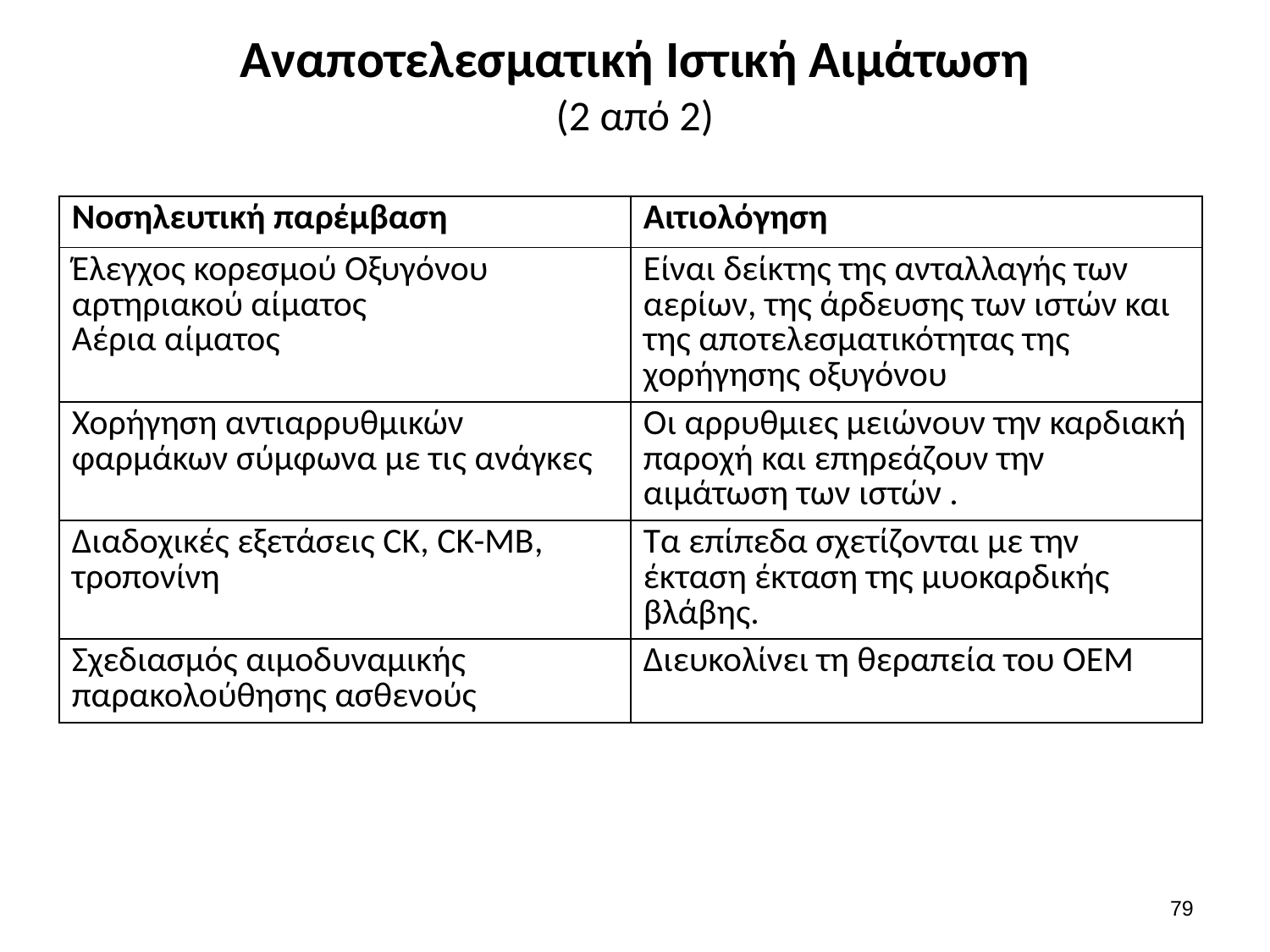

# Αναποτελεσματική Ιστική Αιμάτωση (2 από 2)
| Νοσηλευτική παρέμβαση | Αιτιολόγηση |
| --- | --- |
| Έλεγχος κορεσμού Οξυγόνου αρτηριακού αίματος Αέρια αίματος | Είναι δείκτης της ανταλλαγής των αερίων, της άρδευσης των ιστών και της αποτελεσματικότητας της χορήγησης οξυγόνου |
| Χορήγηση αντιαρρυθμικών φαρμάκων σύμφωνα με τις ανάγκες | Οι αρρυθμιες μειώνουν την καρδιακή παροχή και επηρεάζουν την αιμάτωση των ιστών . |
| Διαδοχικές εξετάσεις CK, CK-MB, τροπονίνη | Τα επίπεδα σχετίζονται με την έκταση έκταση της μυοκαρδικής βλάβης. |
| Σχεδιασμός αιμοδυναμικής παρακολούθησης ασθενούς | Διευκολίνει τη θεραπεία του ΟΕΜ |
79